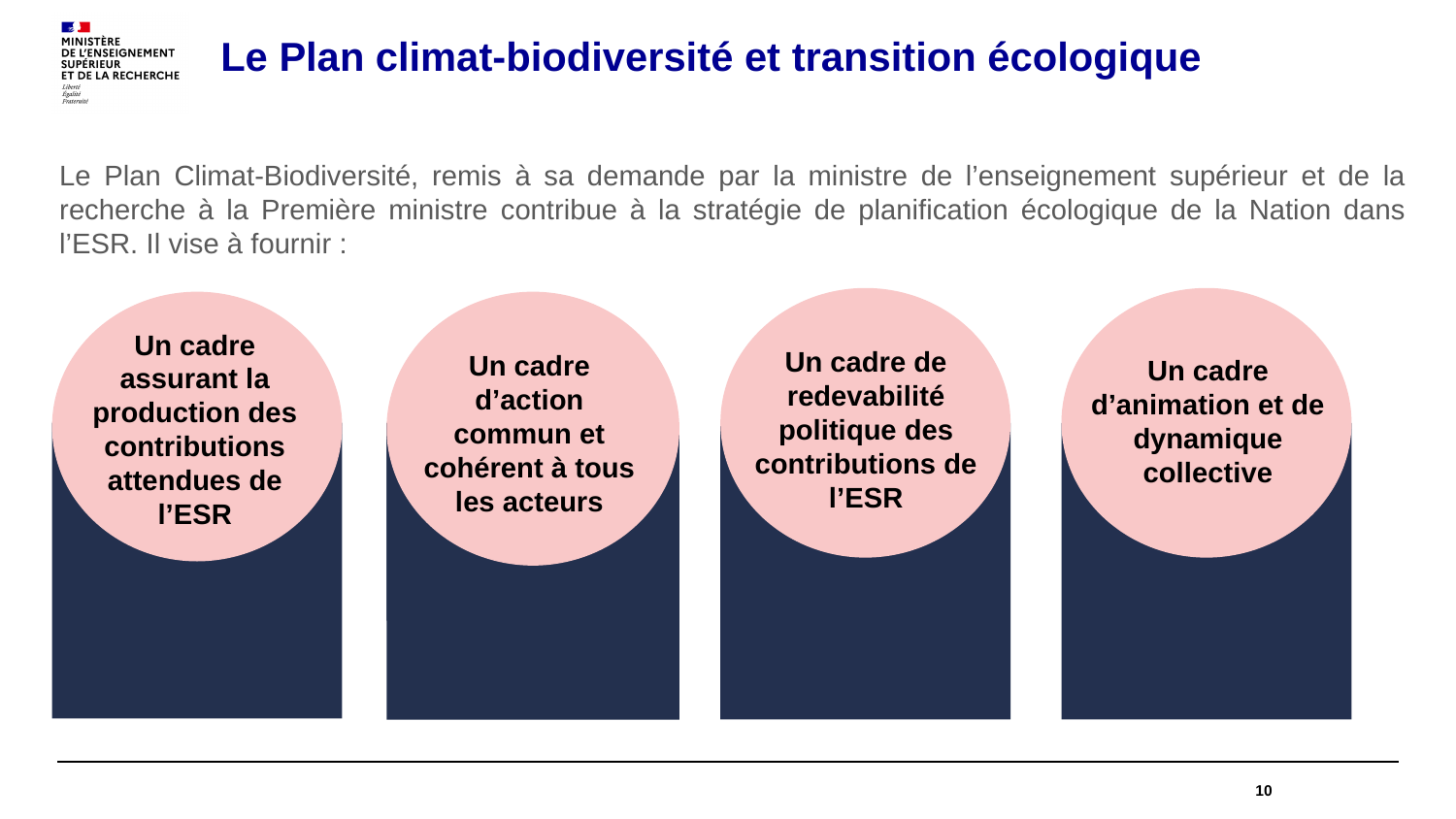

# Le Plan climat-biodiversité et transition écologique
Le Plan Climat-Biodiversité, remis à sa demande par la ministre de l’enseignement supérieur et de la recherche à la Première ministre contribue à la stratégie de planification écologique de la Nation dans l’ESR. Il vise à fournir :

Un cadre de redevabilité
politique des contributions de l’ESR

Un cadre d’animation et de dynamique collective

Un cadre assurant la production des contributions attendues de l’ESR

Un cadre d’action commun et cohérent à tous les acteurs

.
10